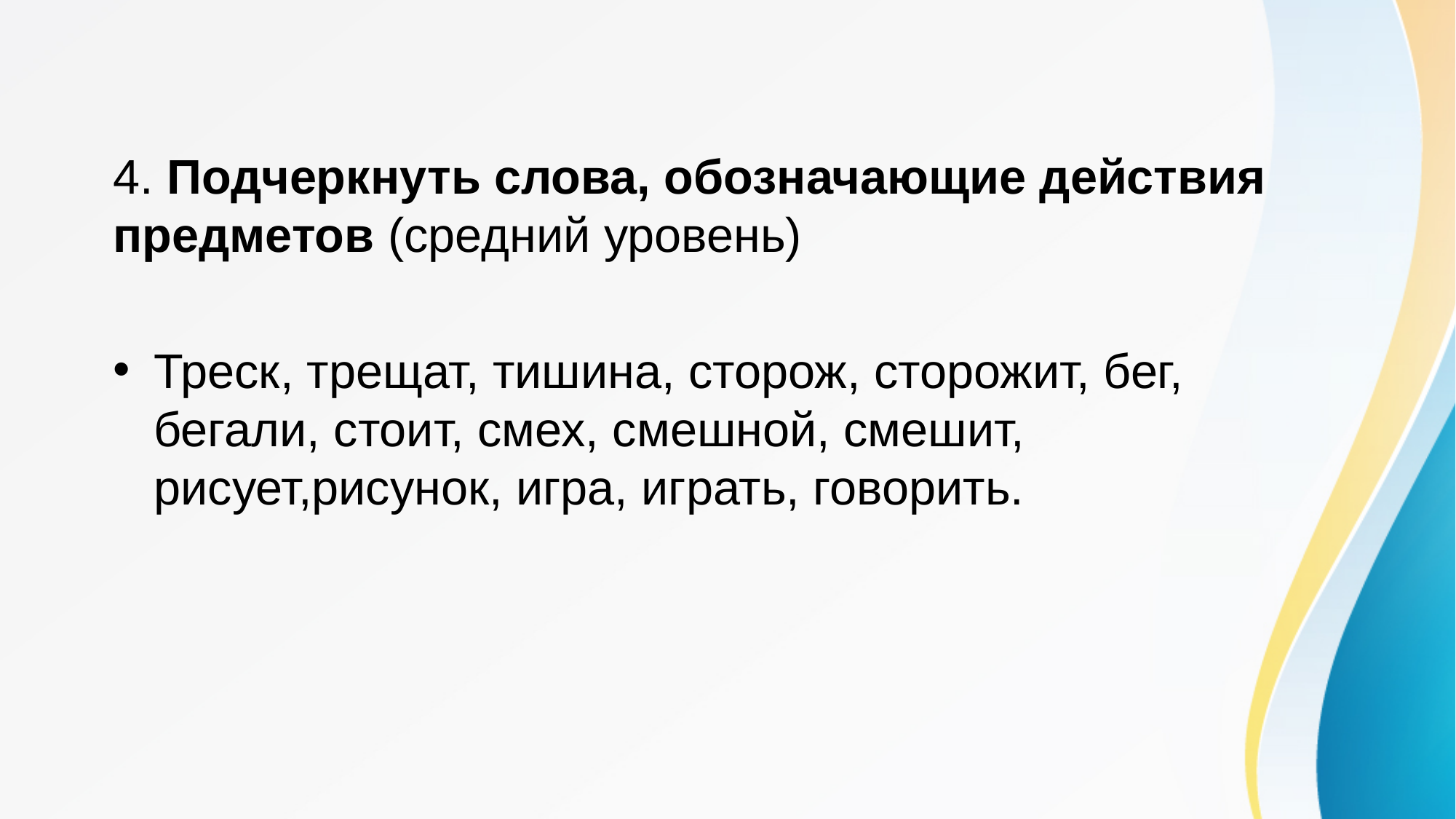

4. Подчеркнуть слова, обозначающие действия предметов (средний уровень)

Треск, трещат, тишина, сторож, сторожит, бег, бегали, стоит, смех, смешной, смешит, рисует,рисунок, игра, играть, говорить.